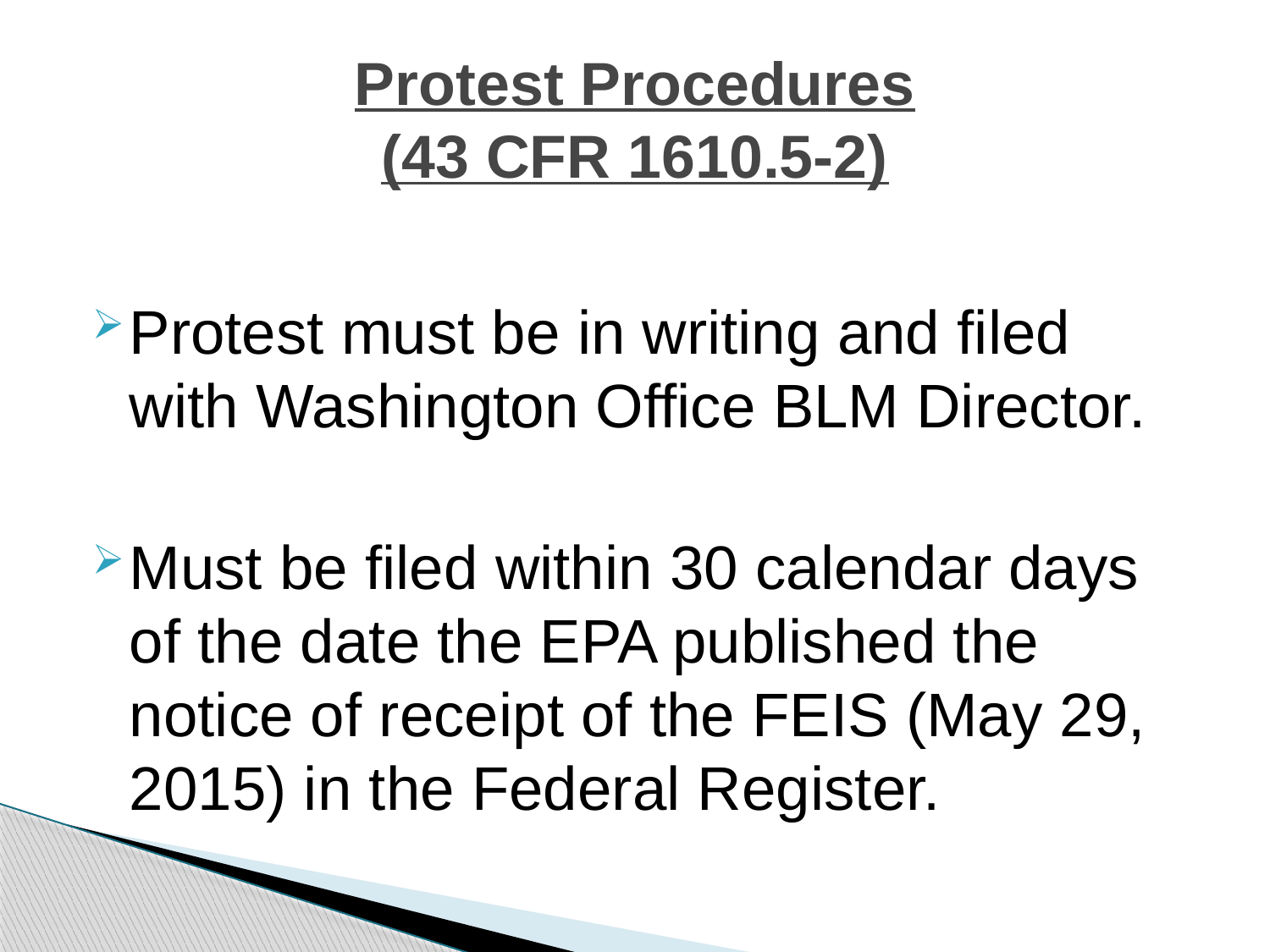

# Protest Procedures (43 CFR 1610.5-2)

Protest must be in writing and filed with Washington Office BLM Director.

Must be filed within 30 calendar days of the date the EPA published the notice of receipt of the FEIS (May 29, 2015) in the Federal Register.